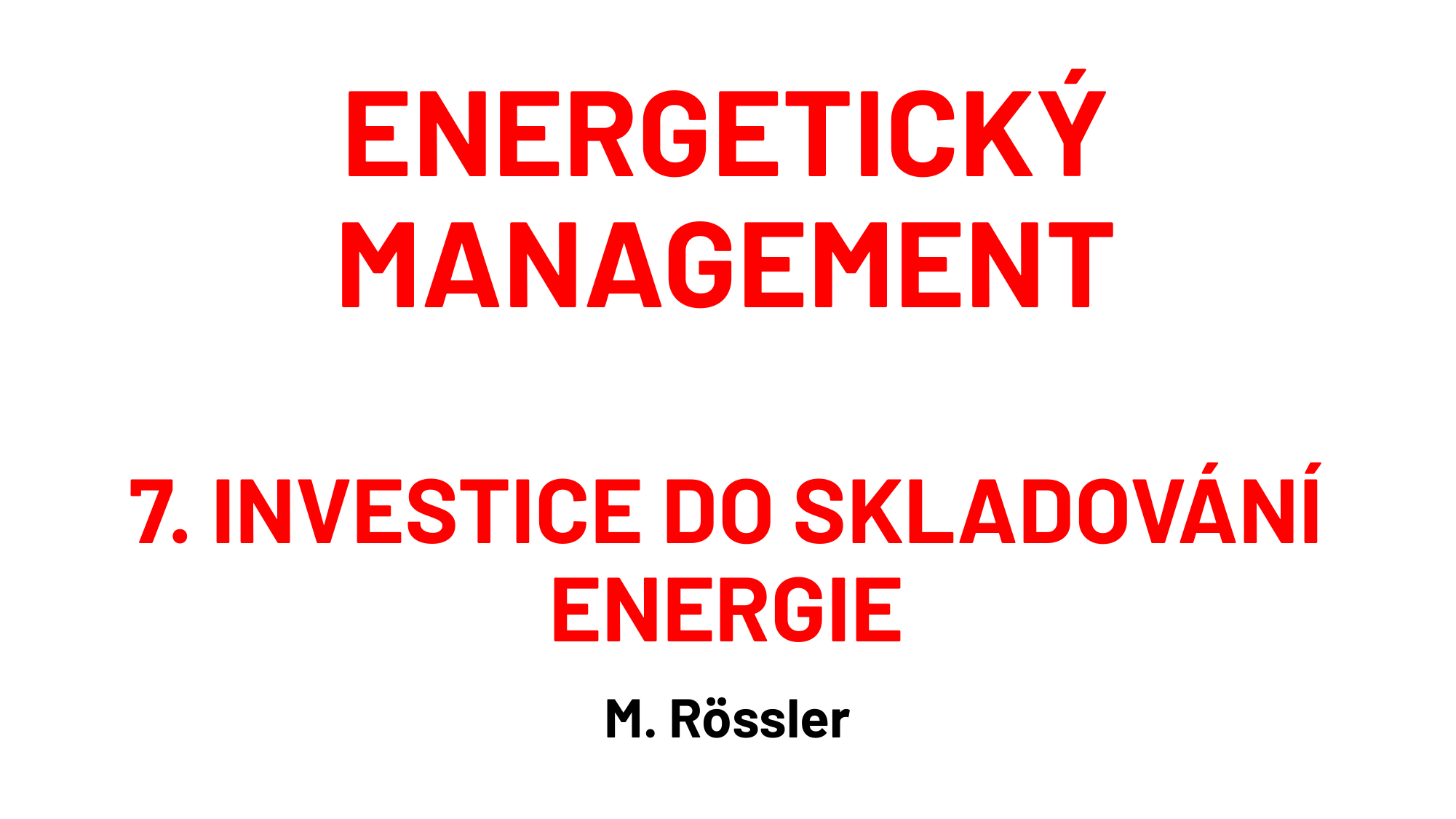

# ENERGETICKÝ MANAGEMENT 7. INVESTICE DO SKLADOVÁNÍ ENERGIE
M. Rössler